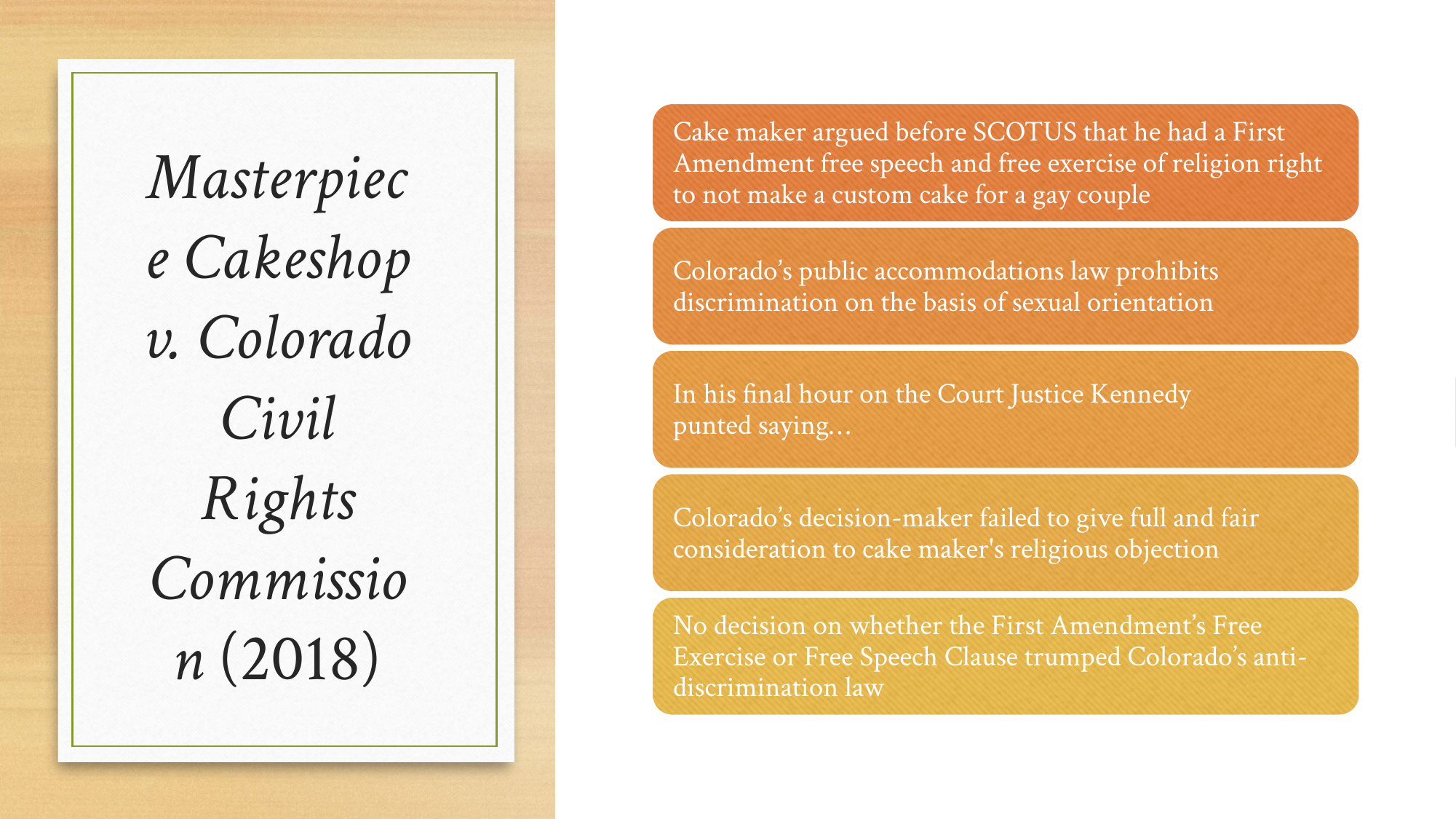

Cake maker argued before SCOTUS that he had a First Amendment free speech and free exercise of religion right to not make a custom cake for a gay couple
Colorado’s public accommodations law prohibits discrimination on the basis of sexual orientation
In his final hour on the Court Justice Kennedy punted saying…
Colorado’s decision-maker failed to give full and fair consideration to cake maker's religious objection
No decision on whether the First Amendment’s Free Exercise or Free Speech Clause trumped Colorado’s anti-discrimination law
# Masterpiece Cakeshop v. Colorado Civil Rights Commission (2018)